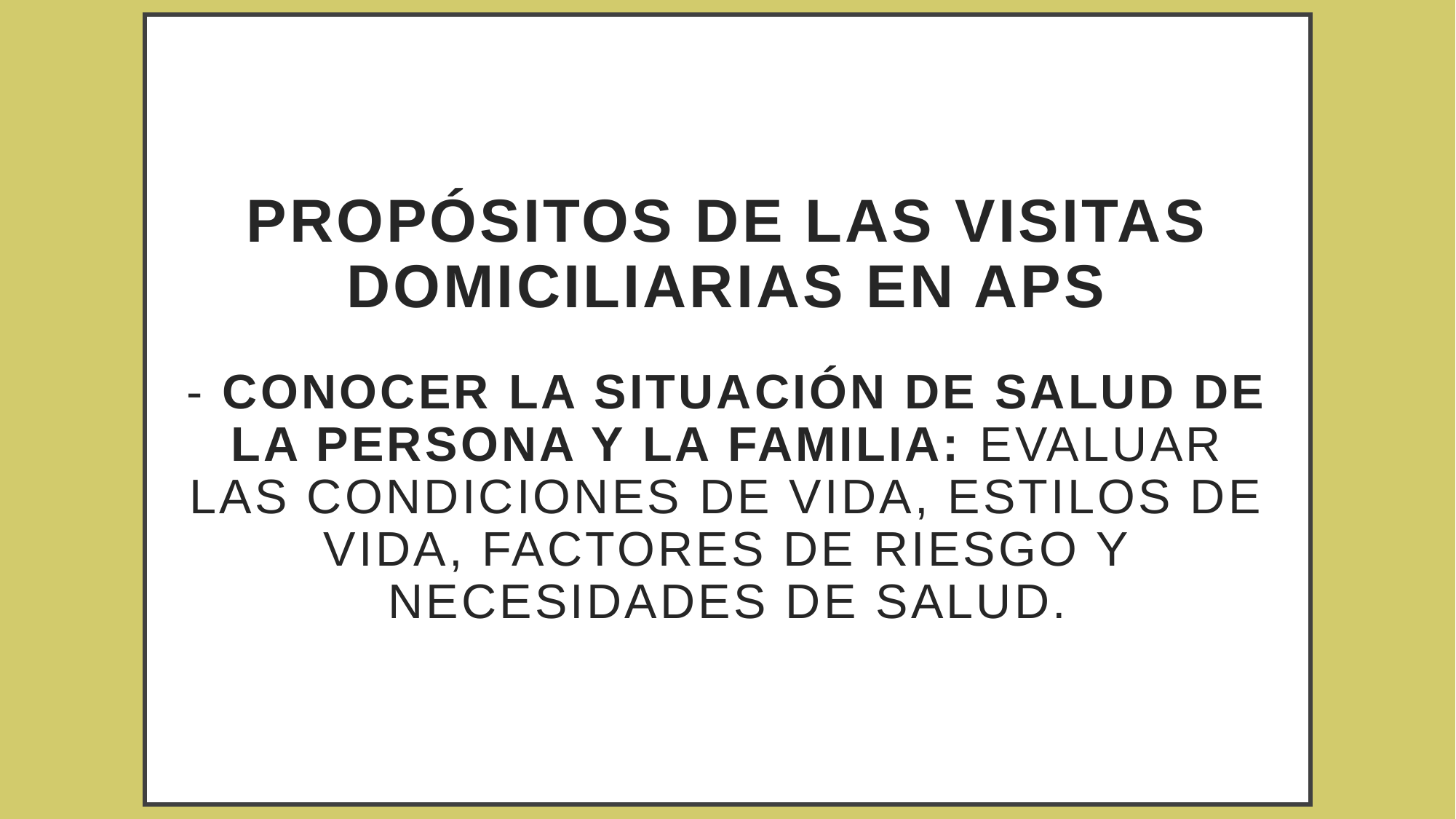

# Propósitos de las visitas domiciliarias en aps - Conocer la situación de salud de la persona y la familia: evaluar las condiciones de vida, estilos de vida, factores de riesgo y necesidades de salud.